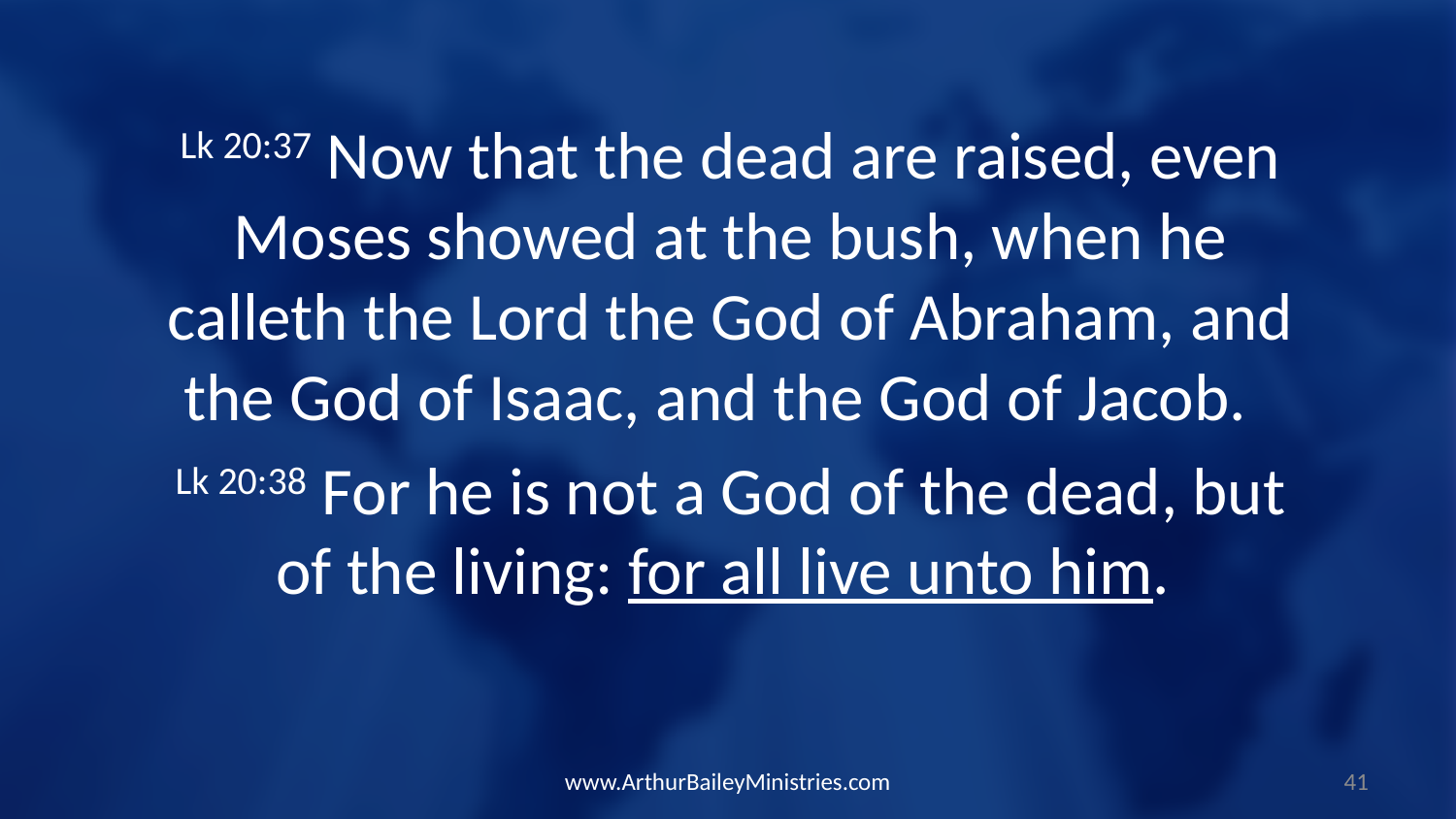

Lk 20:37 Now that the dead are raised, even Moses showed at the bush, when he calleth the Lord the God of Abraham, and the God of Isaac, and the God of Jacob.
Lk 20:38 For he is not a God of the dead, but of the living: for all live unto him.

www.ArthurBaileyMinistries.com
41